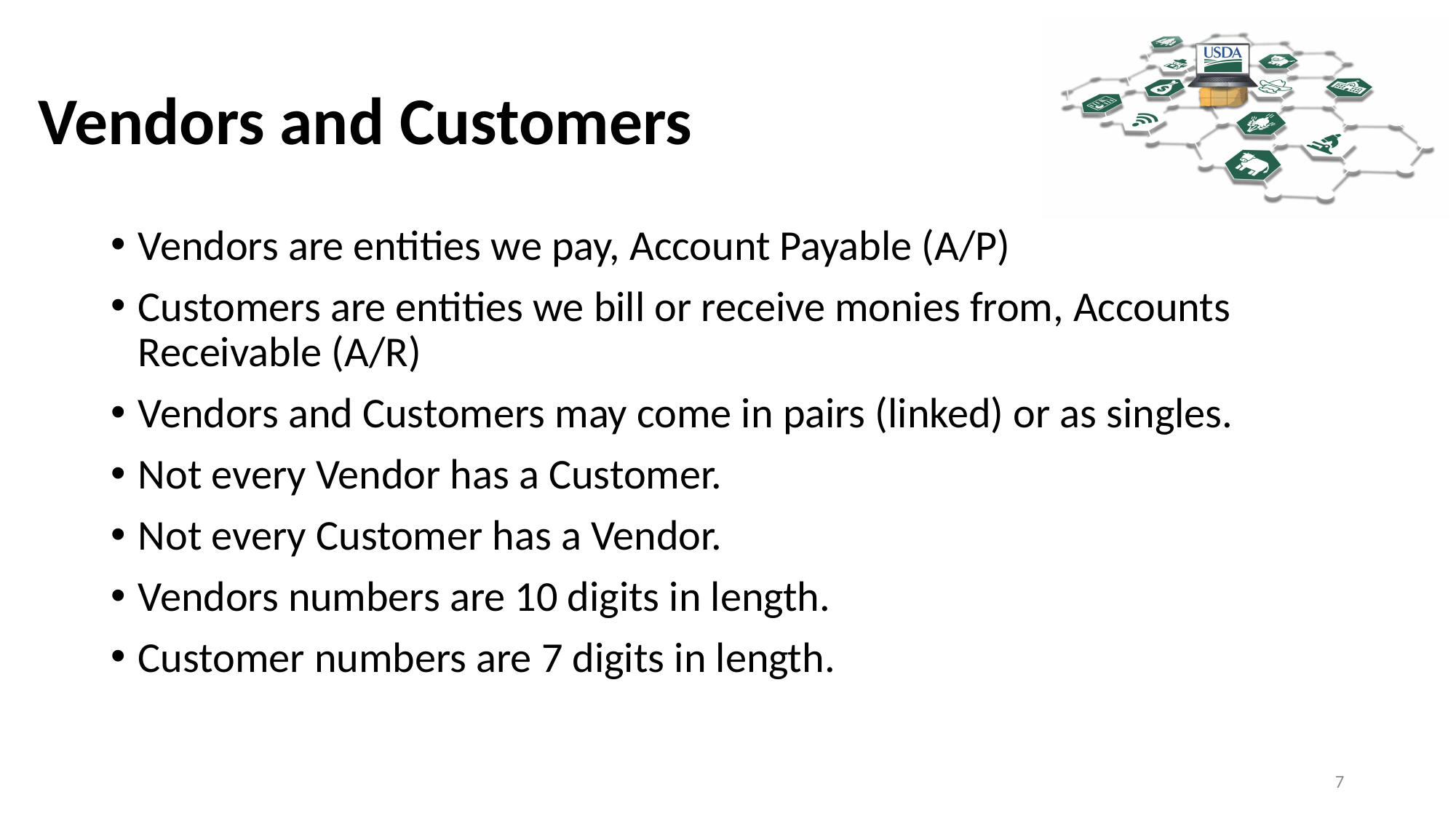

# Vendors and Customers
Vendors are entities we pay, Account Payable (A/P)
Customers are entities we bill or receive monies from, Accounts Receivable (A/R)
Vendors and Customers may come in pairs (linked) or as singles.
Not every Vendor has a Customer.
Not every Customer has a Vendor.
Vendors numbers are 10 digits in length.
Customer numbers are 7 digits in length.

7